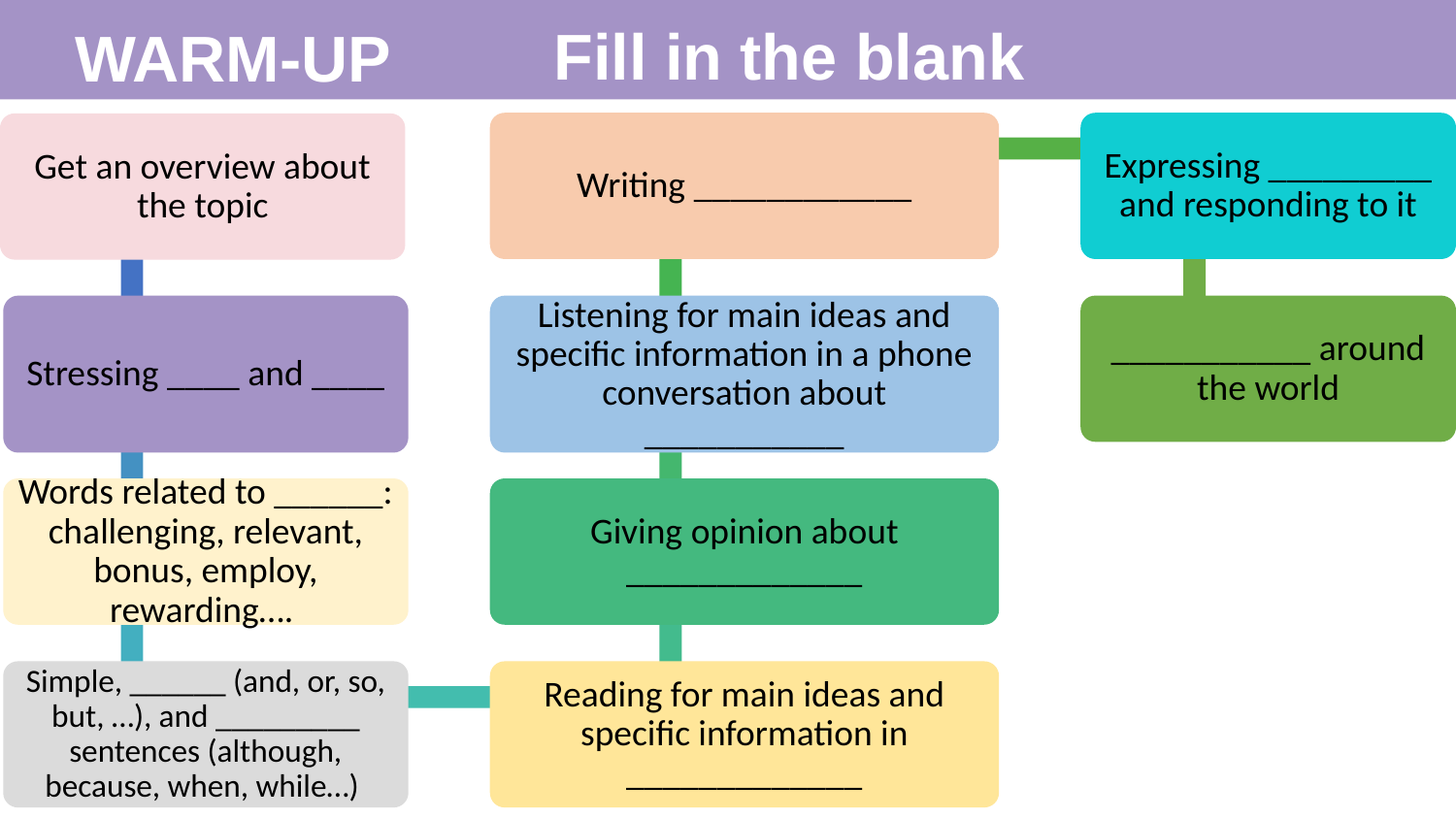

Fill in the blank
WARM-UP
Writing ____________
Expressing _________ and responding to it
Get an overview about the topic

Listening for main ideas and specific information in a phone conversation about ___________
Stressing ____ and ____
___________ around the world

Words related to ______: challenging, relevant, bonus, employ, rewarding….
Giving opinion about _____________

Simple, ______ (and, or, so, but, …), and _________ sentences (although, because, when, while…)
Reading for main ideas and specific information in _____________